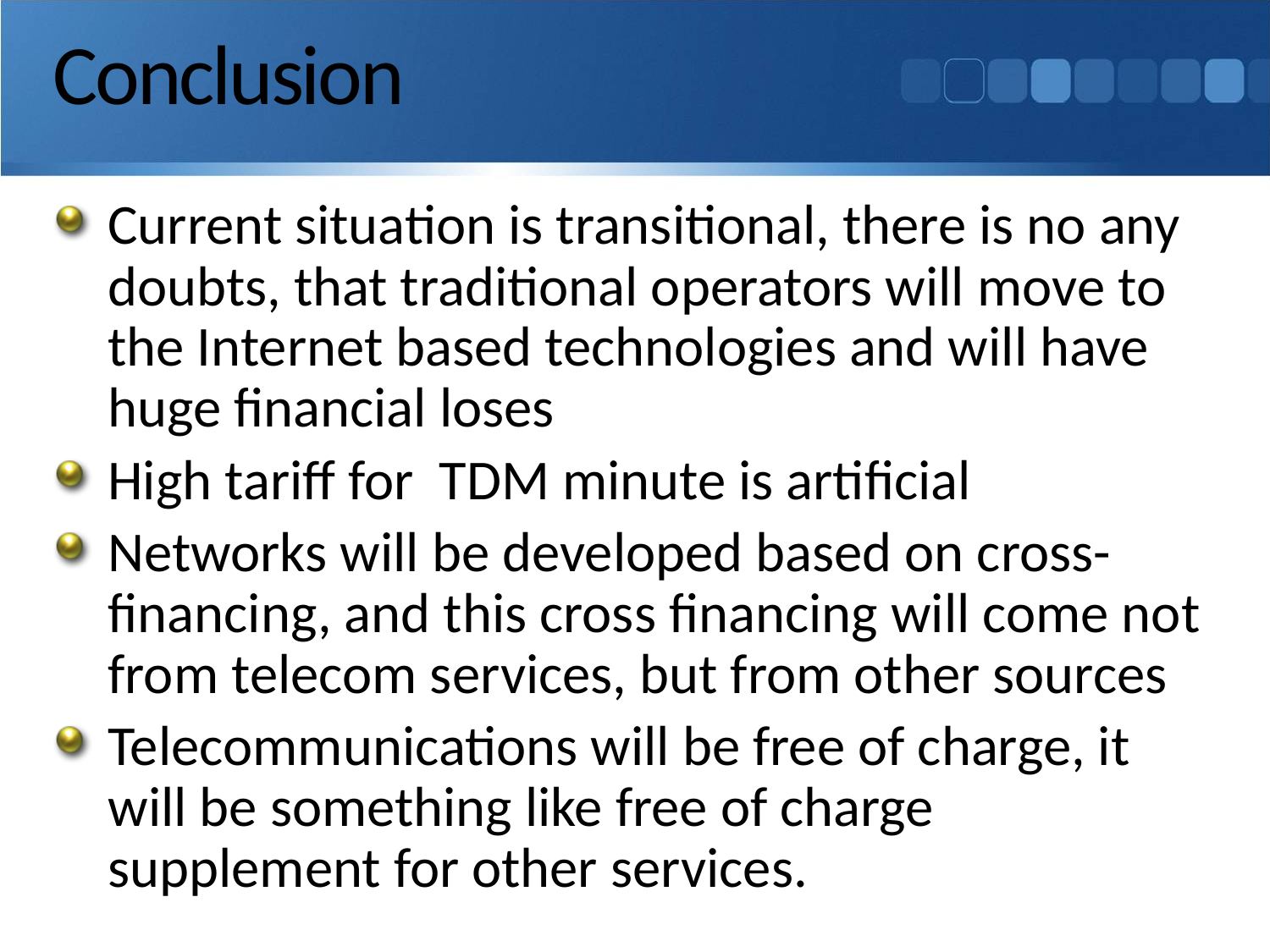

# Conclusion
Current situation is transitional, there is no any doubts, that traditional operators will move to the Internet based technologies and will have huge financial loses
High tariff for  TDM minute is artificial
Networks will be developed based on cross-financing, and this cross financing will come not from telecom services, but from other sources
Telecommunications will be free of charge, it will be something like free of charge supplement for other services.